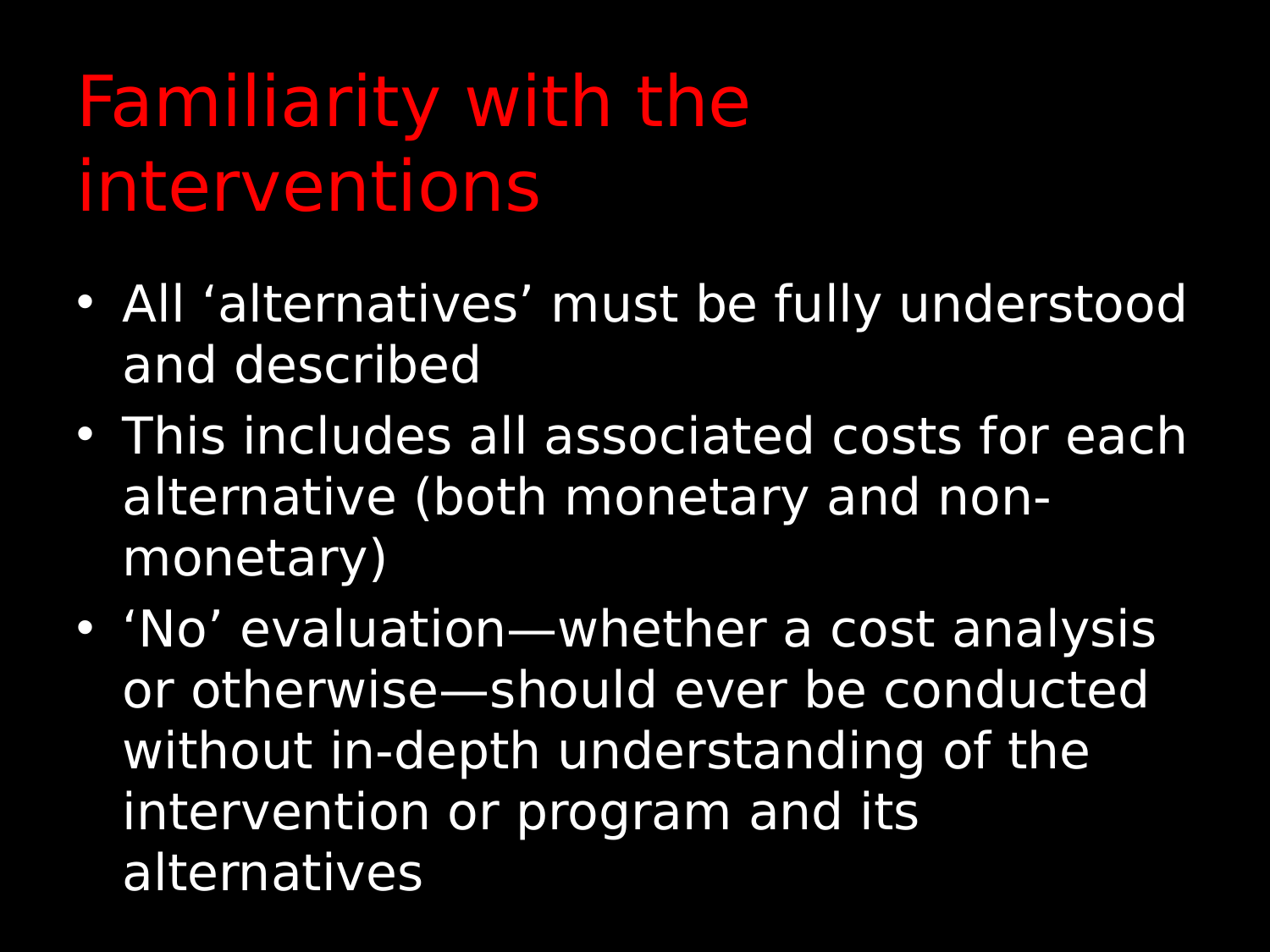

# Familiarity with the interventions
All ‘alternatives’ must be fully understood and described
This includes all associated costs for each alternative (both monetary and non-monetary)
‘No’ evaluation—whether a cost analysis or otherwise—should ever be conducted without in-depth understanding of the intervention or program and its alternatives